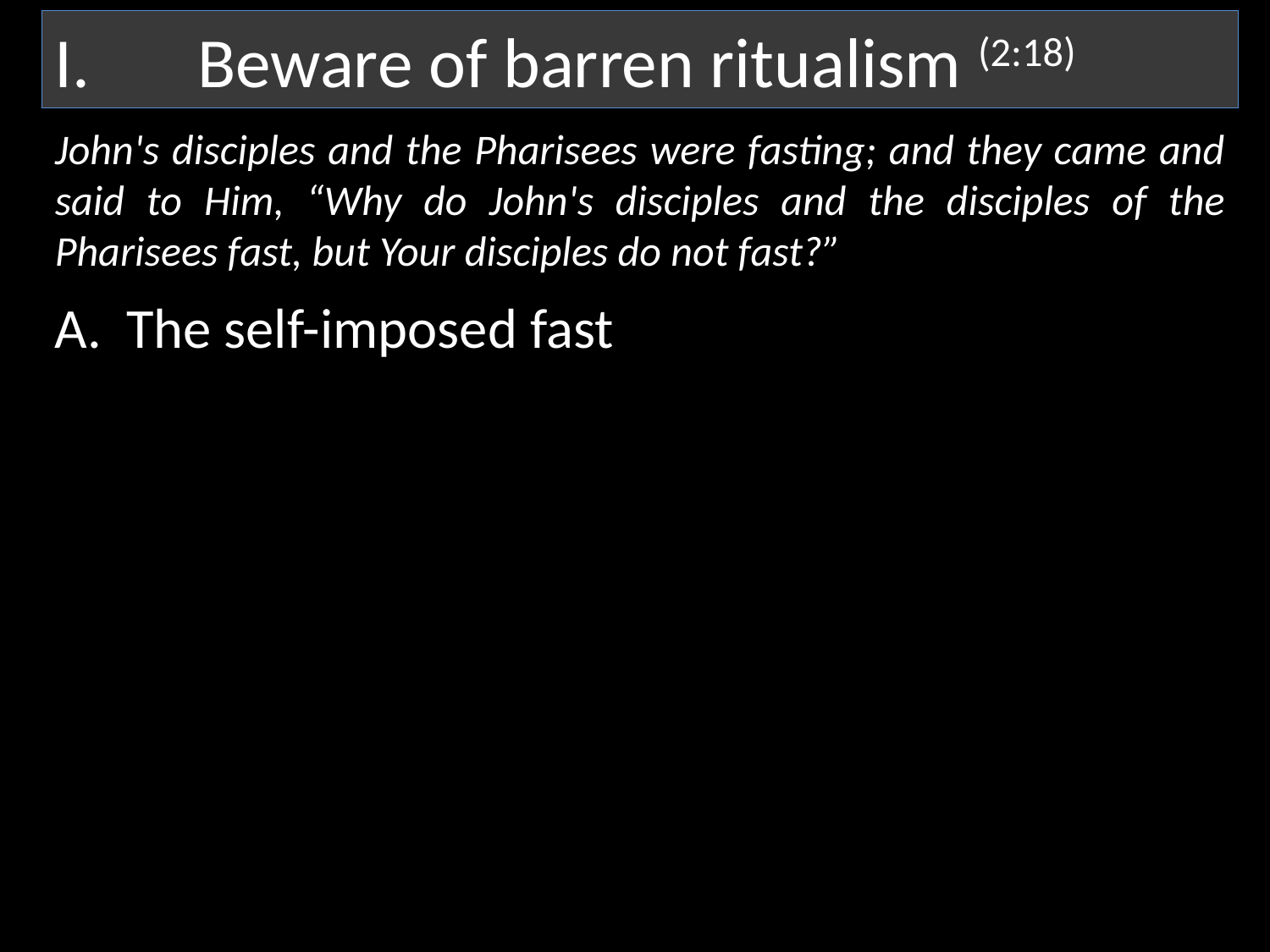

Beware of barren ritualism (2:18)
John's disciples and the Pharisees were fasting; and they came and said to Him, “Why do John's disciples and the disciples of the Pharisees fast, but Your disciples do not fast?”
The self-imposed fast